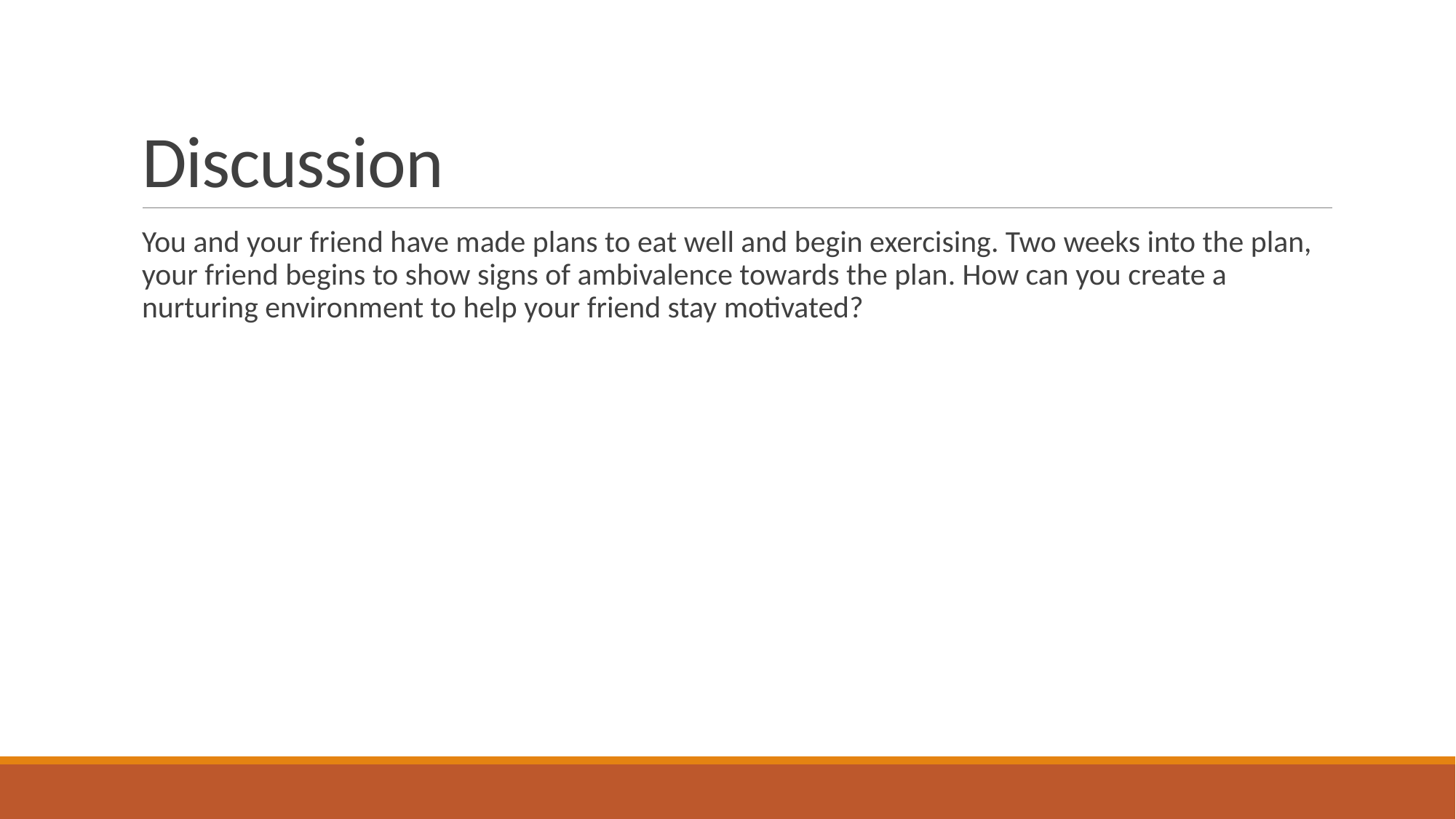

# Discussion
You and your friend have made plans to eat well and begin exercising. Two weeks into the plan, your friend begins to show signs of ambivalence towards the plan. How can you create a nurturing environment to help your friend stay motivated?